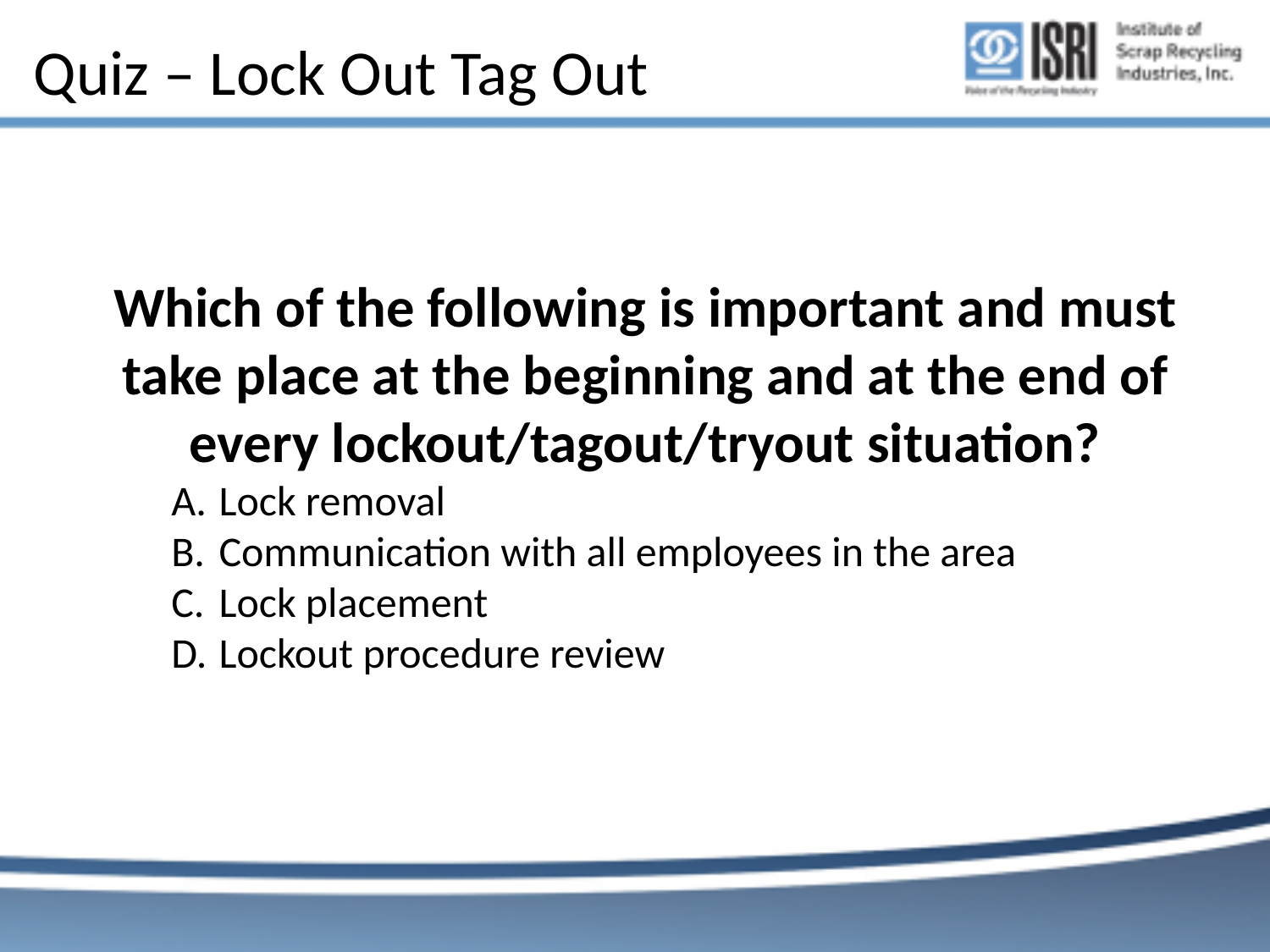

# Quiz – Lock Out Tag Out
Which of the following is important and must take place at the beginning and at the end of every lockout/tagout/tryout situation?
Lock removal
Communication with all employees in the area
Lock placement
Lockout procedure review